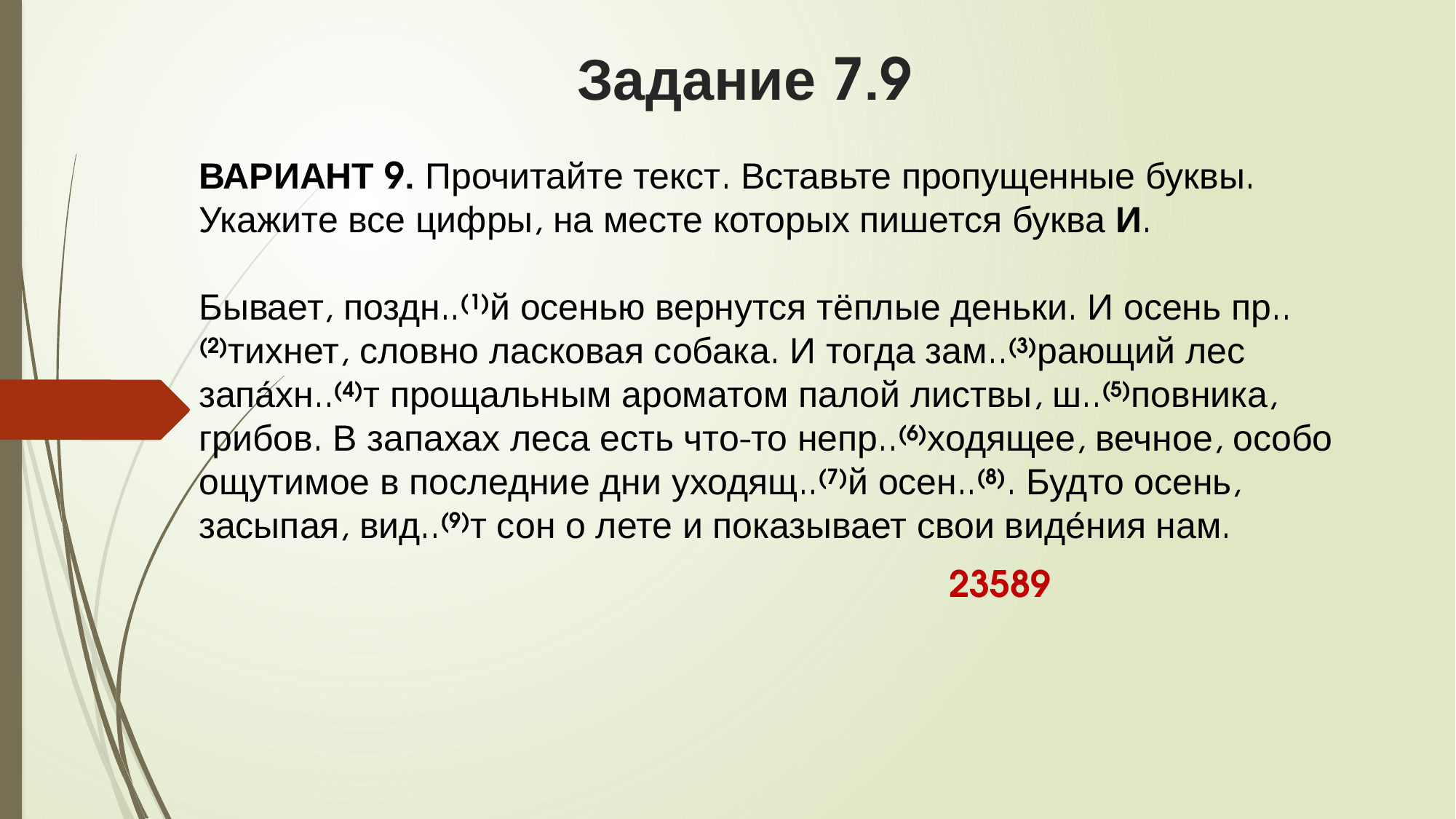

# Задание 7.9
ВАРИАНТ 9. Прочитайте текст. Вставьте пропущенные буквы. Укажите все цифры, на месте которых пишется буква И.
Бывает, поздн..(1)й осенью вернутся тёплые деньки. И осень пр..(2)тихнет, словно ласковая собака. И тогда зам..(3)рающий лес запа́хн..(4)т прощальным ароматом палой листвы, ш..(5)повника, грибов. В запахах леса есть что-то непр..(6)ходящее, вечное, особо ощутимое в последние дни уходящ..(7)й осен..(8). Будто осень, засыпая, вид..(9)т сон о лете и показывает свои виде́ния нам.
                                                                           23589